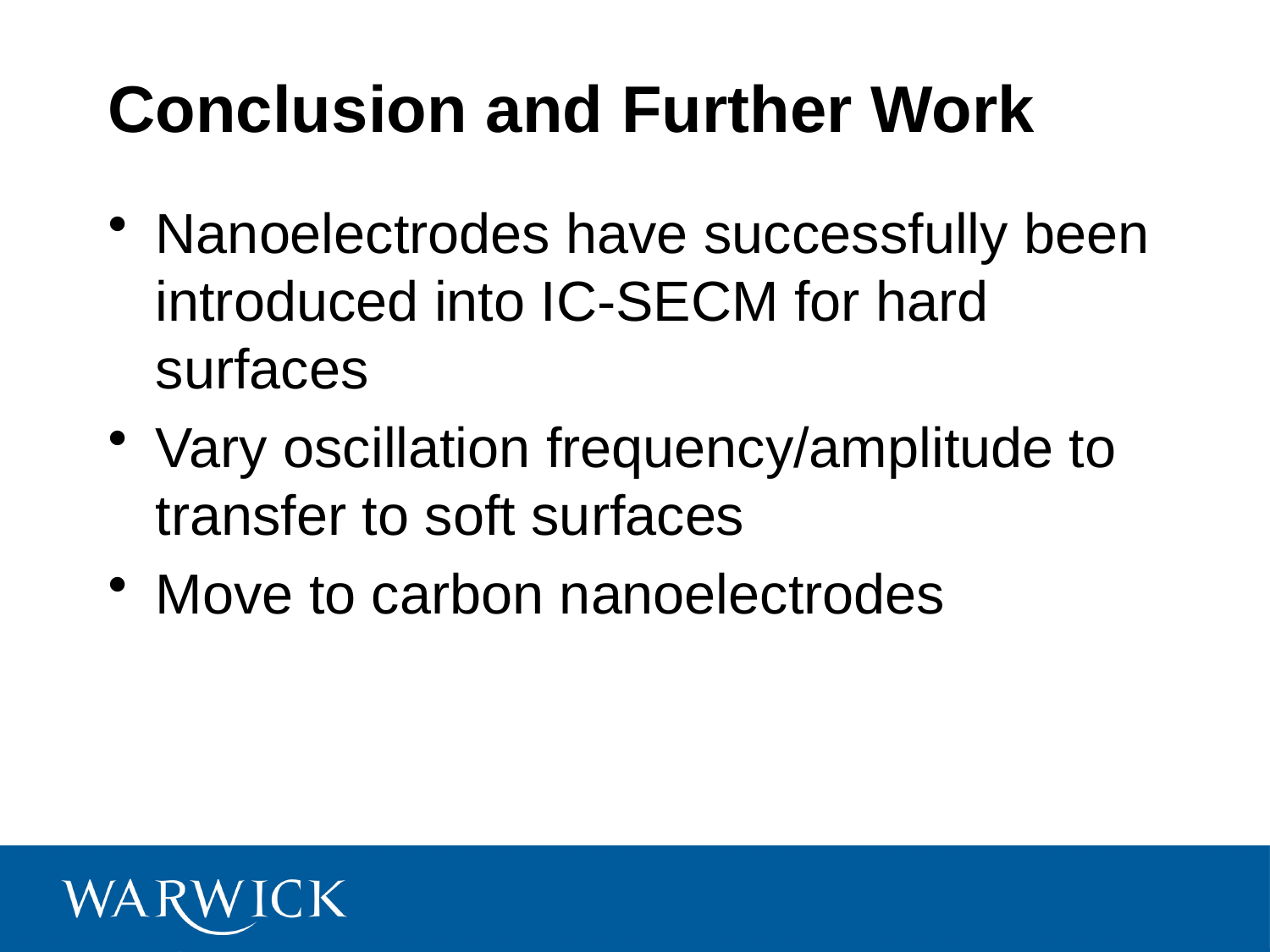

# Conclusion and Further Work
Nanoelectrodes have successfully been introduced into IC-SECM for hard surfaces
Vary oscillation frequency/amplitude to transfer to soft surfaces
Move to carbon nanoelectrodes